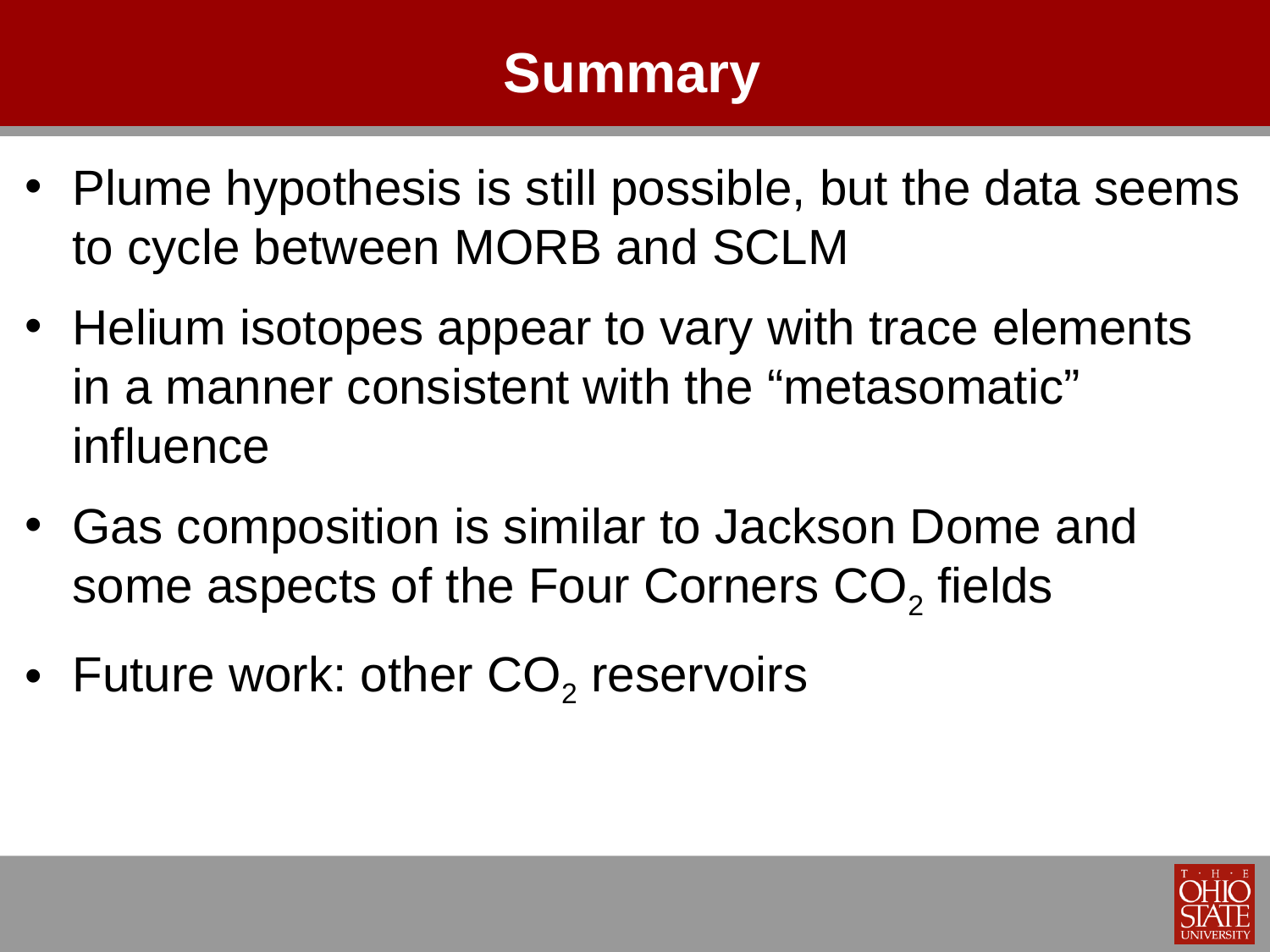

# Summary
Plume hypothesis is still possible, but the data seems to cycle between MORB and SCLM
Helium isotopes appear to vary with trace elements in a manner consistent with the “metasomatic” influence
Gas composition is similar to Jackson Dome and some aspects of the Four Corners CO2 fields
Future work: other CO2 reservoirs